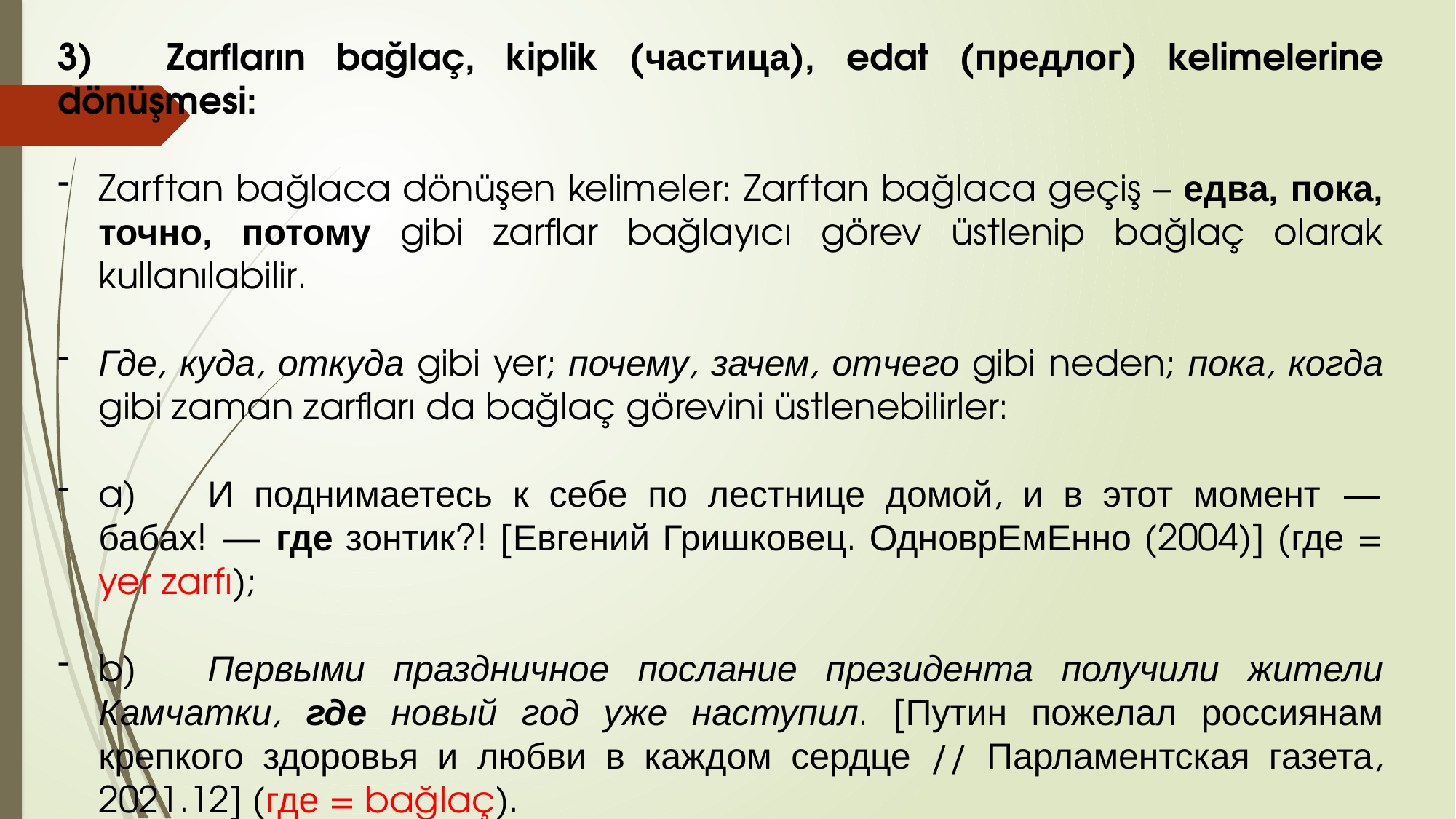

3)	Zarfların bağlaç, kiplik (частица), edat (предлог) kelimelerine dönüşmesi:

Zarftan bağlaca dönüşen kelimeler: Zarftan bağlaca geçiş – едва, пока, точно, потому gibi zarflar bağlayıcı görev üstlenip bağlaç olarak kullanılabilir.

Где, куда, откуда gibi yer; почему, зачем, отчего gibi neden; пока, когда gibi zaman zarfları da bağlaç görevini üstlenebilirler:

a)	И поднимаетесь к себе по лестнице домой, и в этот момент ― бабах! ― где зонтик?! [Евгений Гришковец. ОдноврЕмЕнно (2004)] (где = yer zarfı);

b)	Первыми праздничное послание президента получили жители Камчатки, где новый год уже наступил. [Путин пожелал россиянам крепкого здоровья и любви в каждом сердце // Парламентская газета, 2021.12] (где = bağlaç).